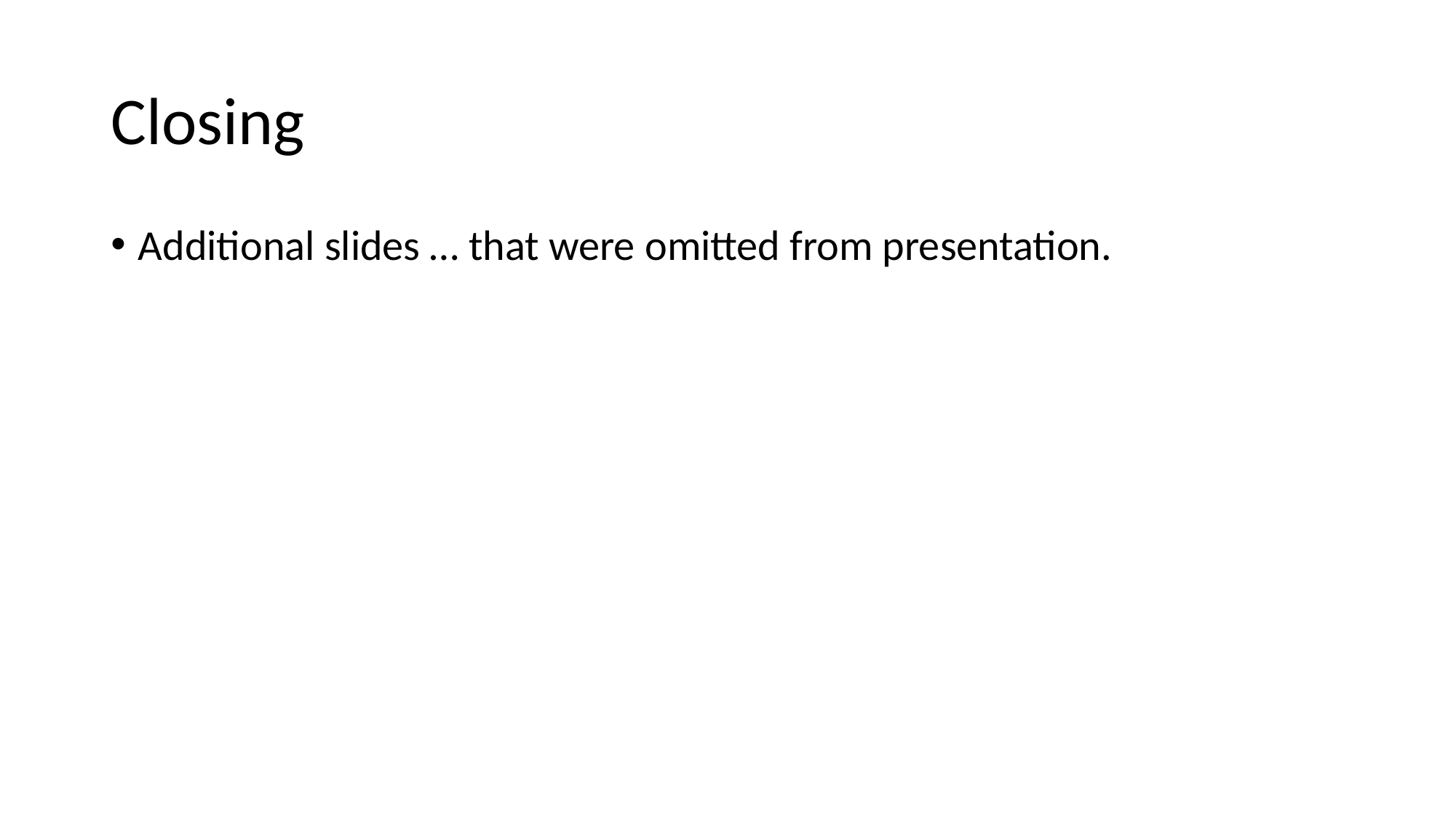

# Closing
Additional slides … that were omitted from presentation.